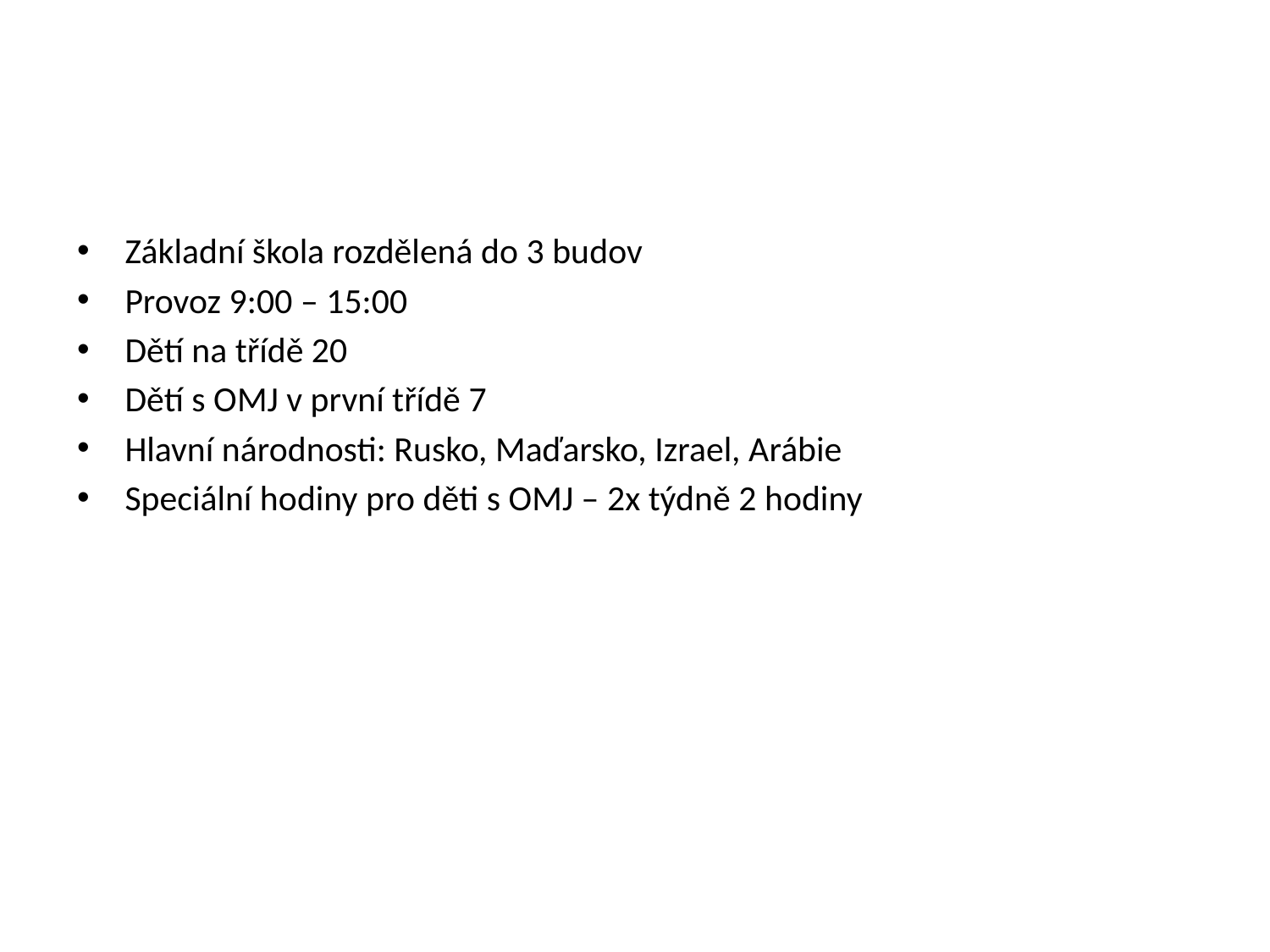

#
Základní škola rozdělená do 3 budov
Provoz 9:00 – 15:00
Dětí na třídě 20
Dětí s OMJ v první třídě 7
Hlavní národnosti: Rusko, Maďarsko, Izrael, Arábie
Speciální hodiny pro děti s OMJ – 2x týdně 2 hodiny